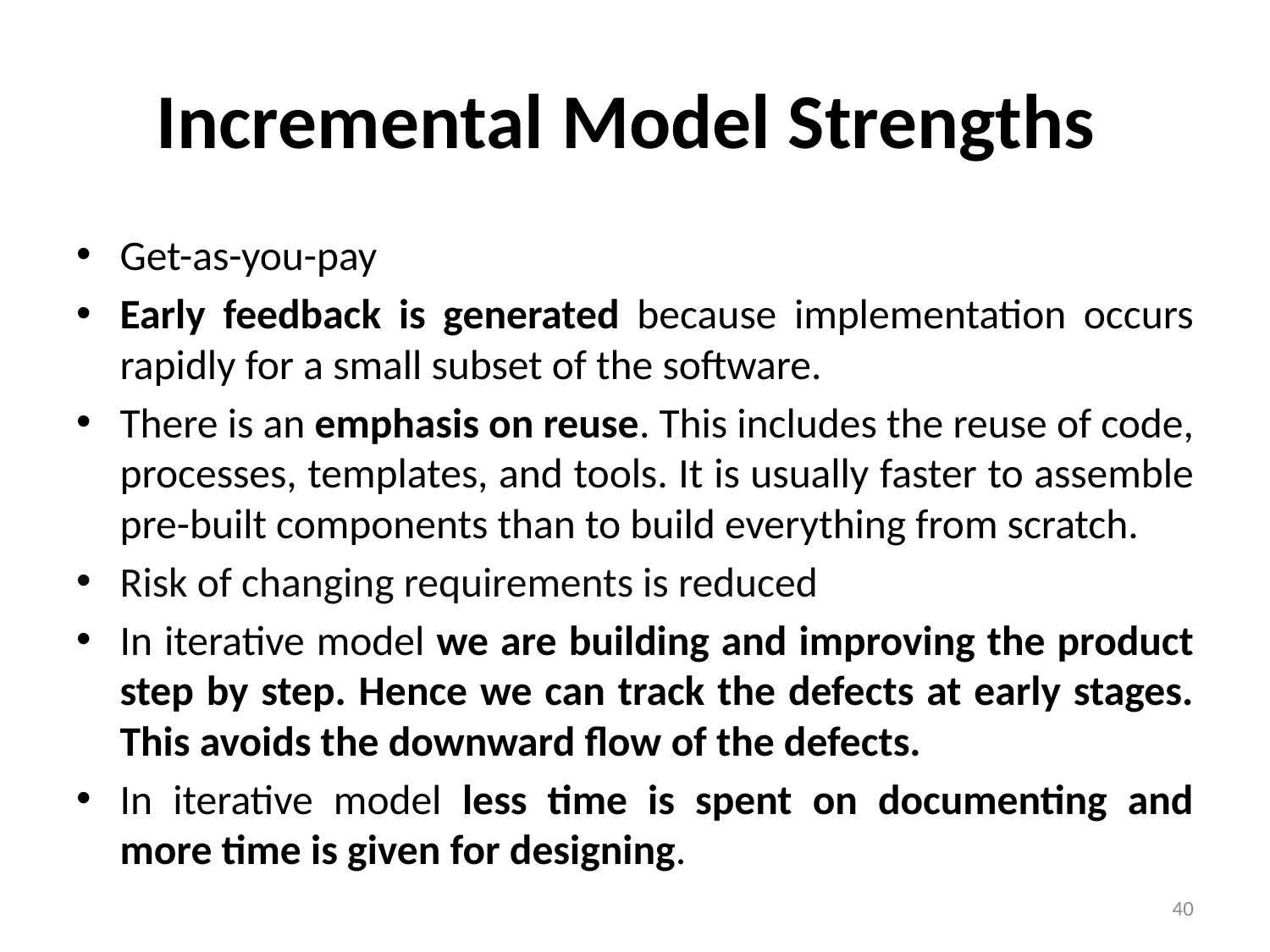

# Incremental Model Strengths
Get-as-you-pay
Early feedback is generated because implementation occurs rapidly for a small subset of the software.
There is an emphasis on reuse. This includes the reuse of code, processes, templates, and tools. It is usually faster to assemble pre-built components than to build everything from scratch.
Risk of changing requirements is reduced
In iterative model we are building and improving the product step by step. Hence we can track the defects at early stages. This avoids the downward flow of the defects.
In iterative model less time is spent on documenting and more time is given for designing.

40